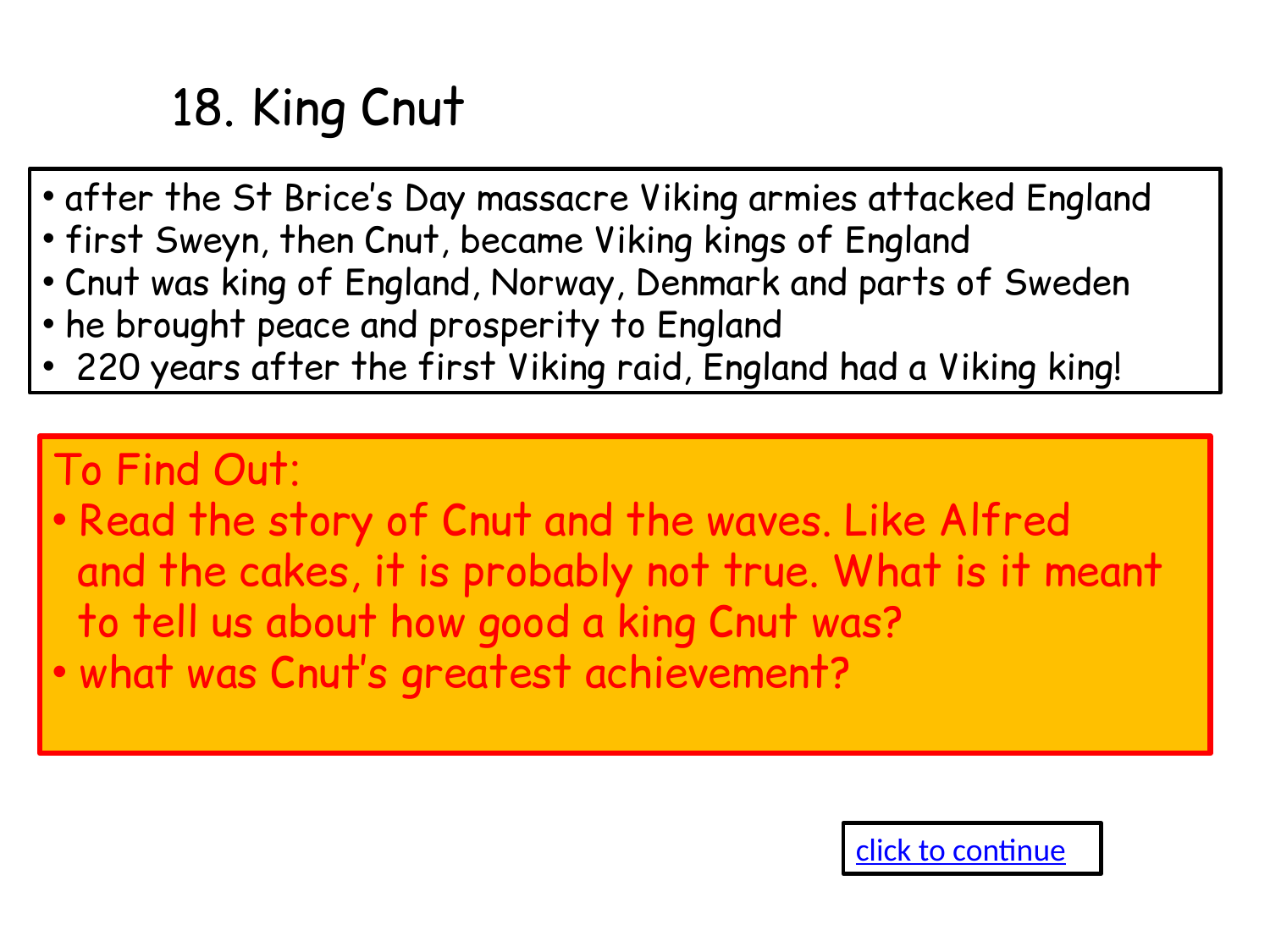

18. King Cnut
 after the St Brice’s Day massacre Viking armies attacked England
 first Sweyn, then Cnut, became Viking kings of England
 Cnut was king of England, Norway, Denmark and parts of Sweden
 he brought peace and prosperity to England
  220 years after the first Viking raid, England had a Viking king!
To Find Out:
 Read the story of Cnut and the waves. Like Alfred
  and the cakes, it is probably not true. What is it meant
  to tell us about how good a king Cnut was?
 what was Cnut’s greatest achievement?

click to continue